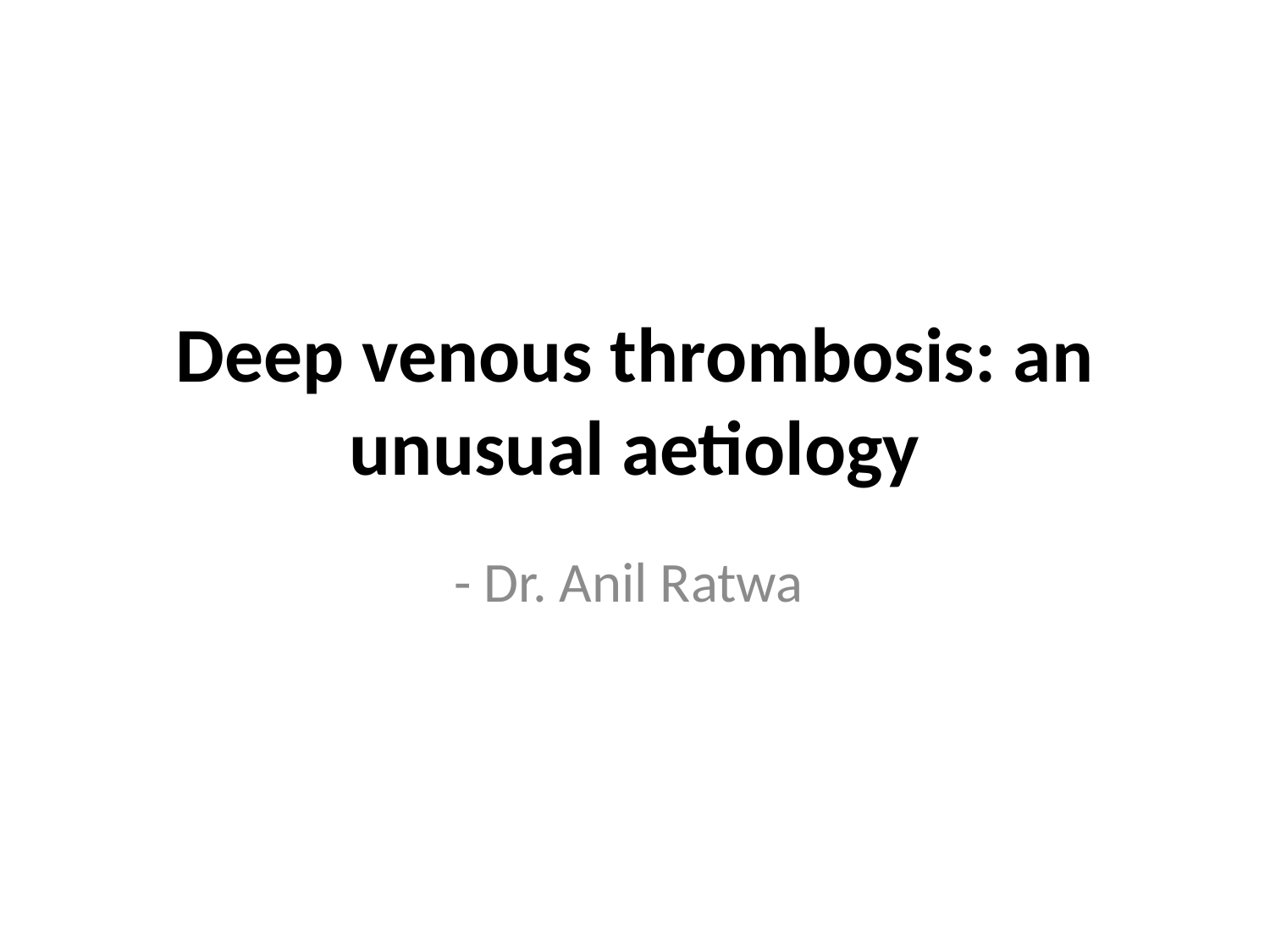

# Deep venous thrombosis: an unusual aetiology
- Dr. Anil Ratwa